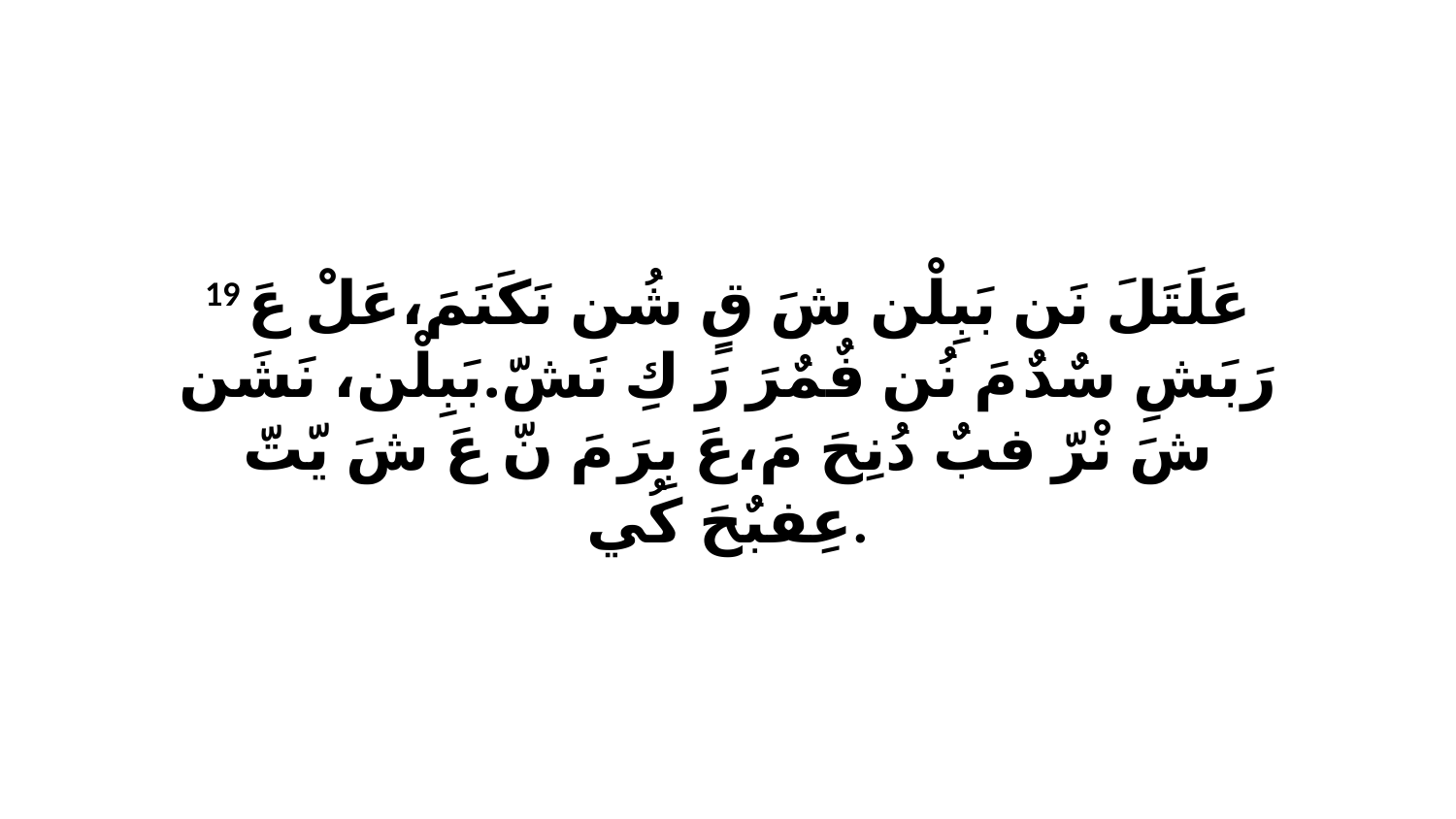

19 عَلَتَلَ نَن بَبِلْن شَ قٍ شُن نَكَنَمَ،عَلْ عَ رَبَشِ سٌدٌ مَ نُن فٌمٌرَ رَ كِ نَشّ.بَبِلْن، نَشَن شَ نْرّ فبٌ دُنِحَ مَ،عَ بِرَ مَ نّ عَ شَ يّتّ عِفبٌحَ كُي.